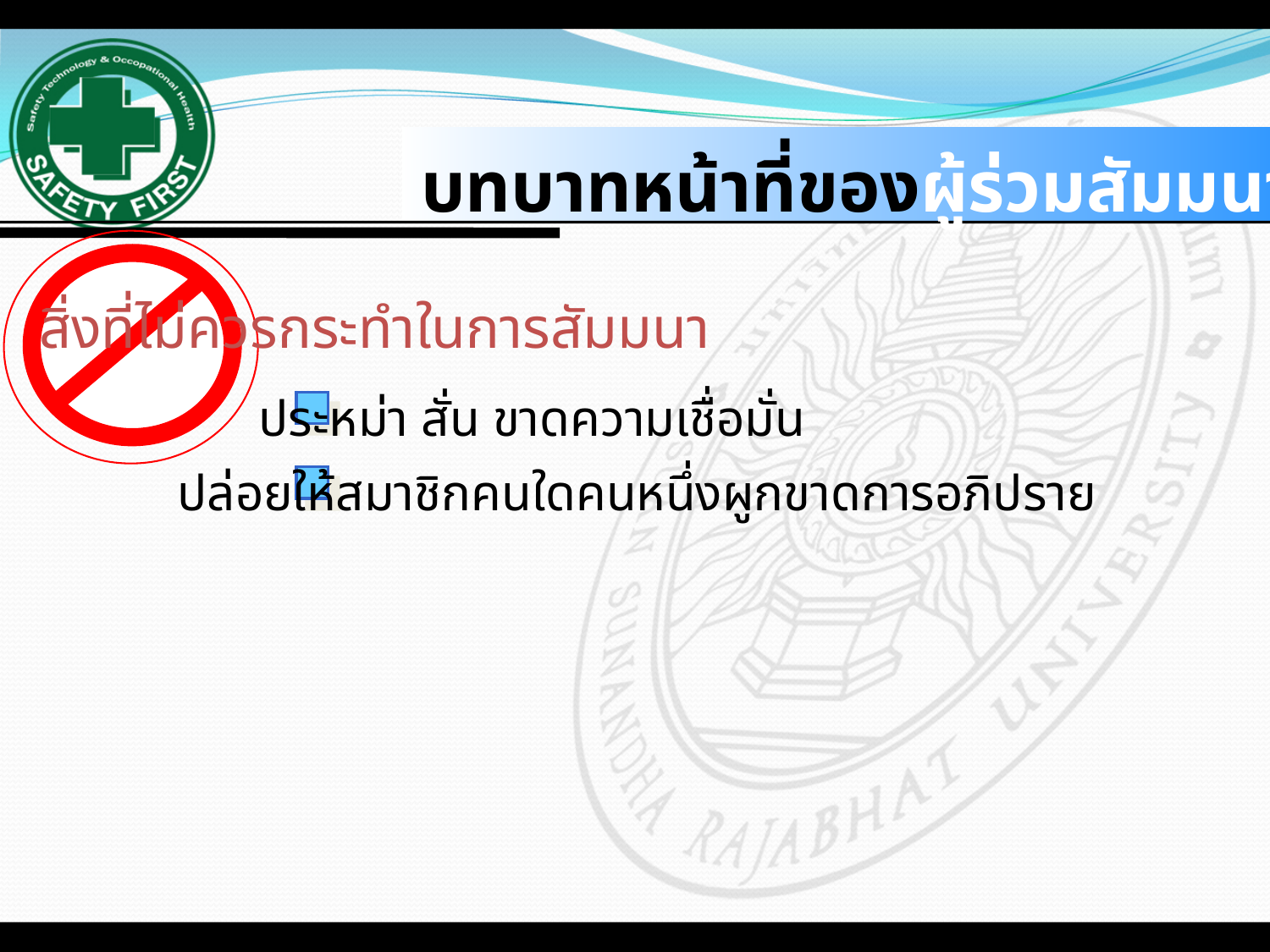

#

บทบาทหน้าที่ของผู้ร่วมสัมมนา

สิ่งที่ไม่ควรกระทำในการสัมมนา
ประหม่า สั่น ขาดความเชื่อมั่น

ปล่อยให้สมาชิกคนใดคนหนึ่งผูกขาดการอภิปราย